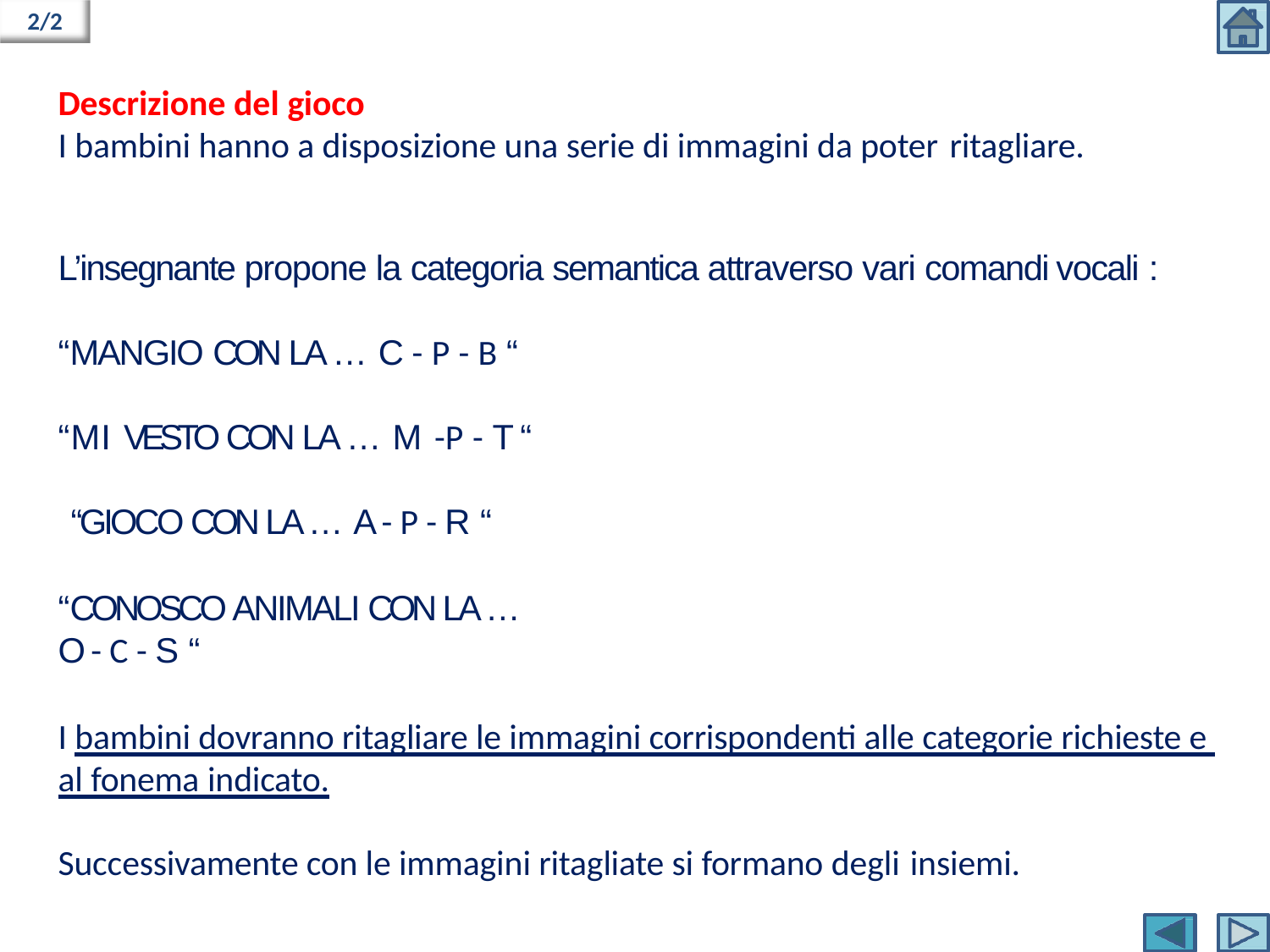

2/2
# Descrizione del gioco
I bambini hanno a disposizione una serie di immagini da poter ritagliare.
L’insegnante propone la categoria semantica attraverso vari comandi vocali :
“MANGIO CON LA … C  - P - B “  “MI VESTO CON LA … M -P - T “  “GIOCO CON LA … A - P - R “

“CONOSCO ANIMALI CON LA … O - C - S “

I bambini dovranno ritagliare le immagini corrispondenti alle categorie richieste e  al fonema indicato.

Successivamente con le immagini ritagliate si formano degli insiemi.